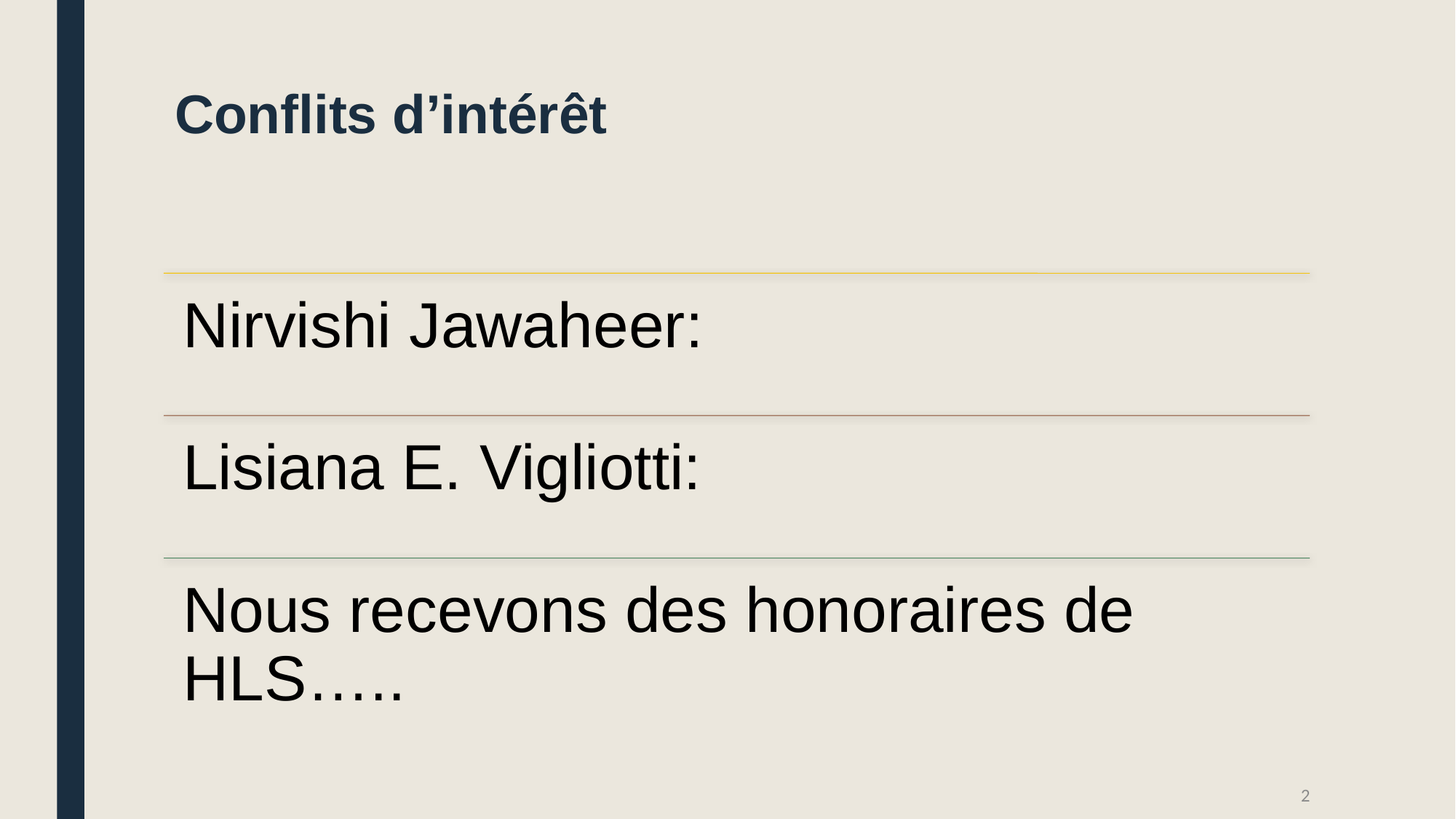

# Conflits d’intérêt
Nirvishi Jawaheer:
Lisiana E. Vigliotti:
Nous recevons des honoraires de HLS…..
2